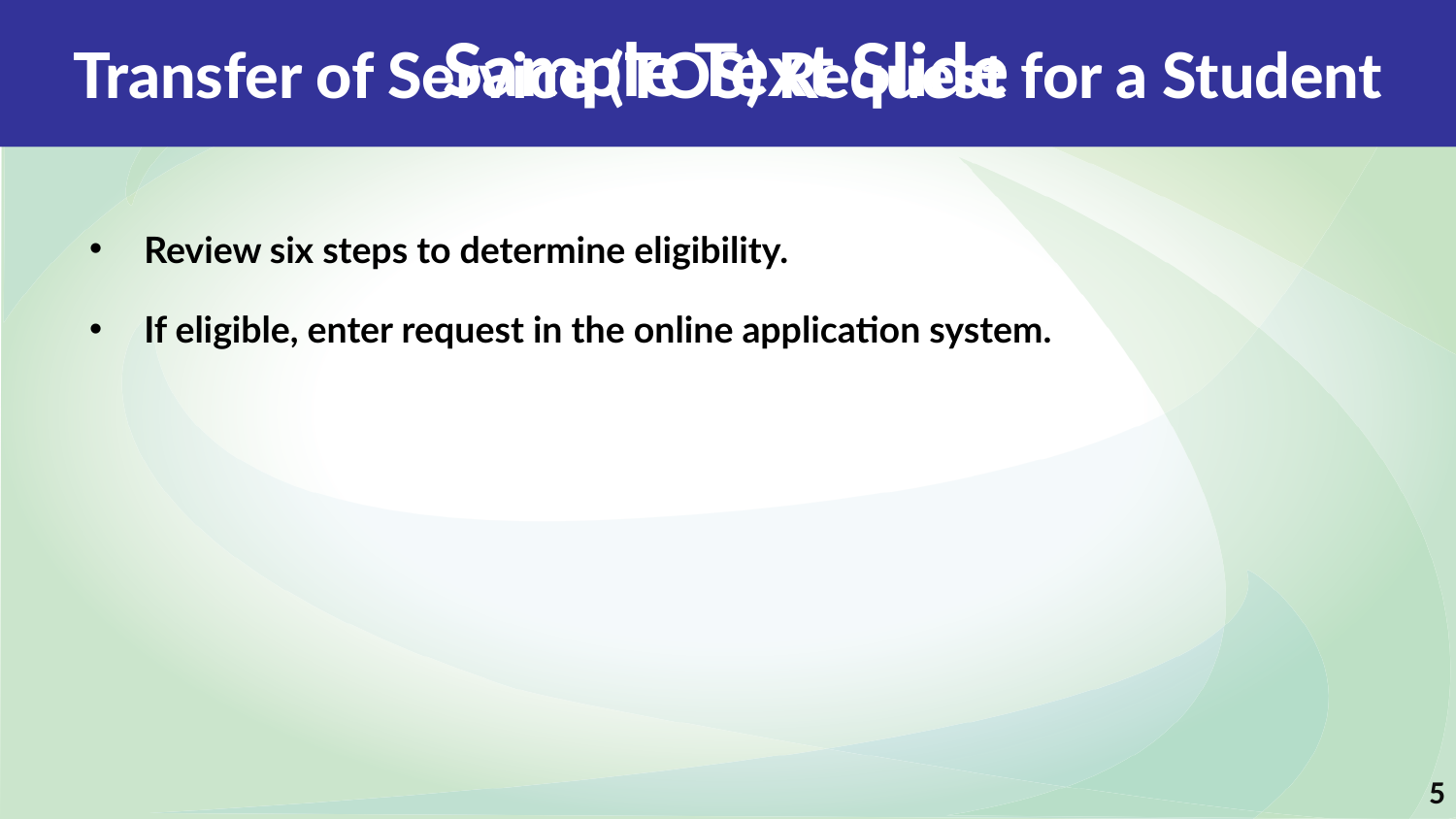

Sample Text Slide
Transfer of Service (TOS) Request for a Student
Review six steps to determine eligibility.
If eligible, enter request in the online application system.

5